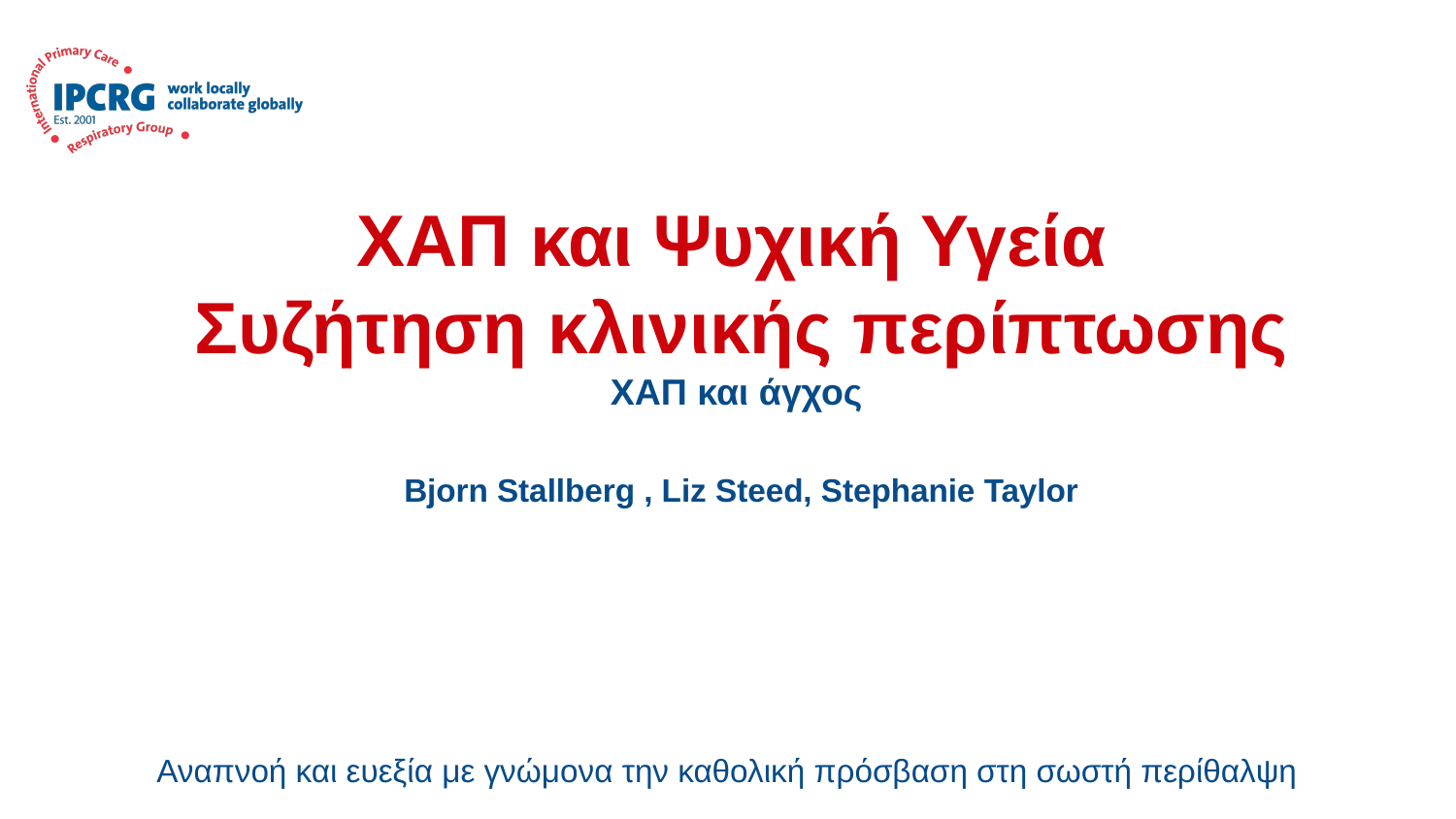

# ΧΑΠ και Ψυχική Υγεία Συζήτηση κλινικής περίπτωσης ΧΑΠ και άγχος Bjorn Stallberg , Liz Steed, Stephanie Taylor
Αναπνοή και ευεξία με γνώμονα την καθολική πρόσβαση στη σωστή περίθαλψη